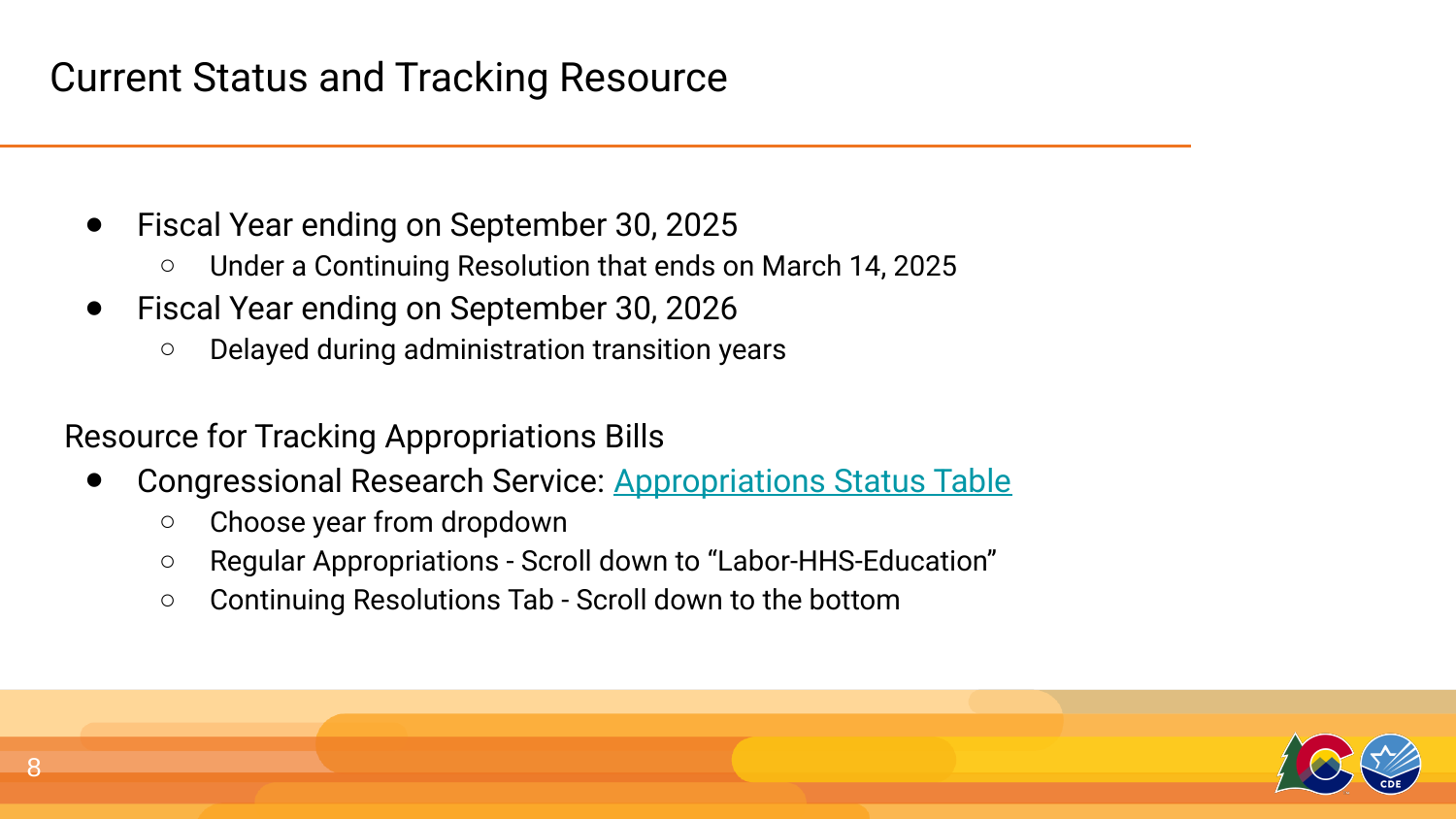

# Current Status and Tracking Resource
Fiscal Year ending on September 30, 2025
Under a Continuing Resolution that ends on March 14, 2025
Fiscal Year ending on September 30, 2026
Delayed during administration transition years

Resource for Tracking Appropriations Bills
Congressional Research Service: Appropriations Status Table
Choose year from dropdown
Regular Appropriations - Scroll down to “Labor-HHS-Education”
Continuing Resolutions Tab - Scroll down to the bottom